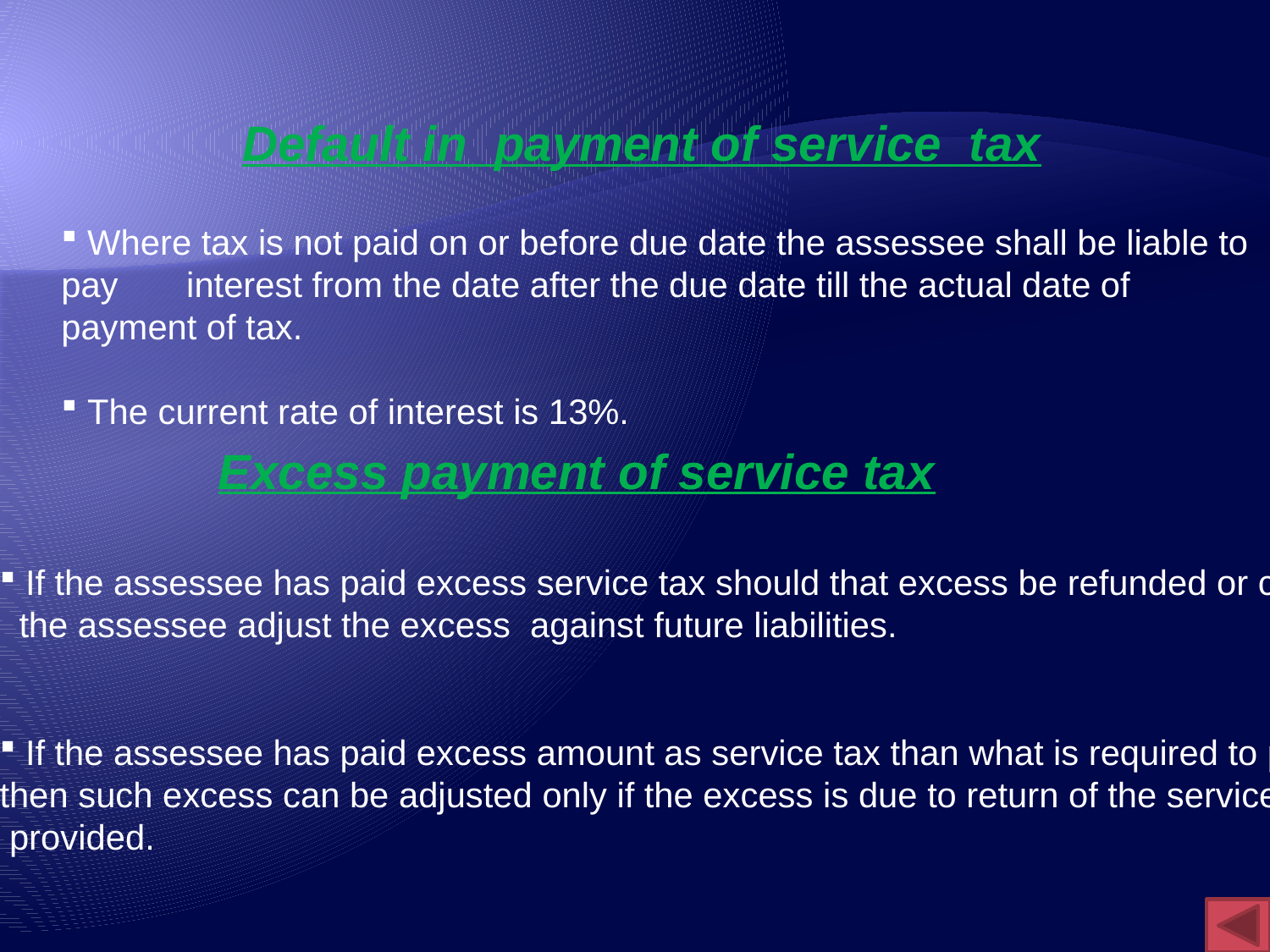

Default in  payment of service  tax

 Where tax is not paid on or before due date the assessee shall be liable to pay       interest from the date after the due date till the actual date of payment of tax.

 The current rate of interest is 13%.

 If the assessee has paid excess service tax should that excess be refunded or can
  the assessee adjust the excess  against future liabilities.

 If the assessee has paid excess amount as service tax than what is required to pay
then such excess can be adjusted only if the excess is due to return of the service
 provided.
Excess payment of service tax